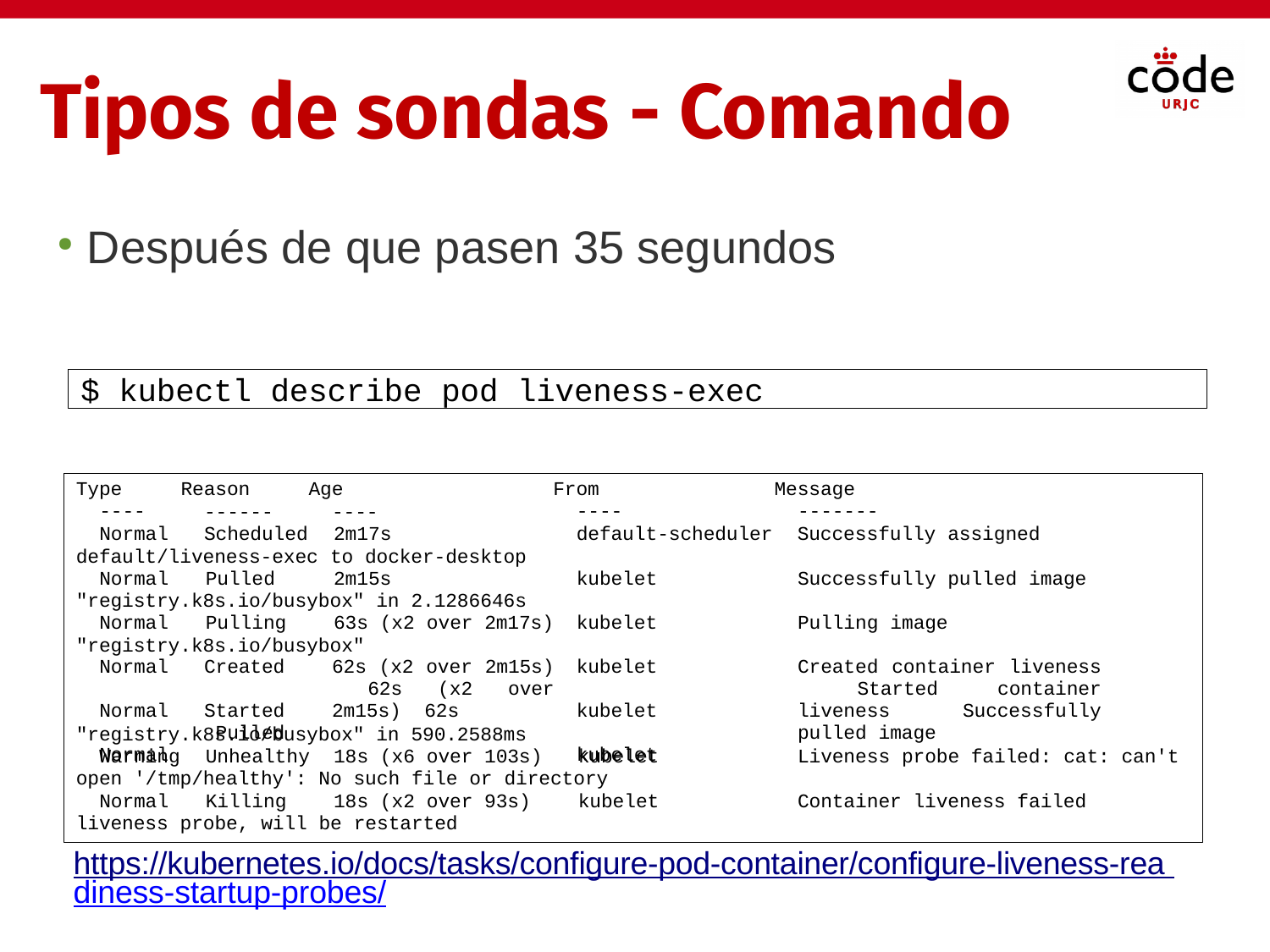

# Tipos de sondas - Comando
Después de que pasen 35 segundos
$ kubectl describe pod liveness-exec

Type
----
Normal
Reason
------
Age
----
From
----
default-scheduler
Message
-------
Successfully assigned
Scheduled	2m17s
default/liveness-exec to docker-desktop
Normal	Pulled	2m15s
kubelet
Successfully pulled image
"registry.k8s.io/busybox" in 2.1286646s
Normal	Pulling	63s (x2 over 2m17s)
kubelet
Pulling image
"registry.k8s.io/busybox"
Normal  Normal  Normal
Created  Started  Pulled
62s (x2 over 2m15s)  62s (x2 over 2m15s)  62s
kubelet  kubelet  kubelet
Created container liveness  Started container liveness  Successfully pulled image
"registry.k8s.io/busybox" in 590.2588ms
Warning	Unhealthy	18s (x6 over 103s)	kubelet
Liveness probe failed: cat: can't
open '/tmp/healthy': No such file or directory
Normal	Killing	18s (x2 over 93s)	kubelet
Container liveness failed
liveness probe, will be restarted
https://kubernetes.io/docs/tasks/configure-pod-container/configure-liveness-rea  diness-startup-probes/